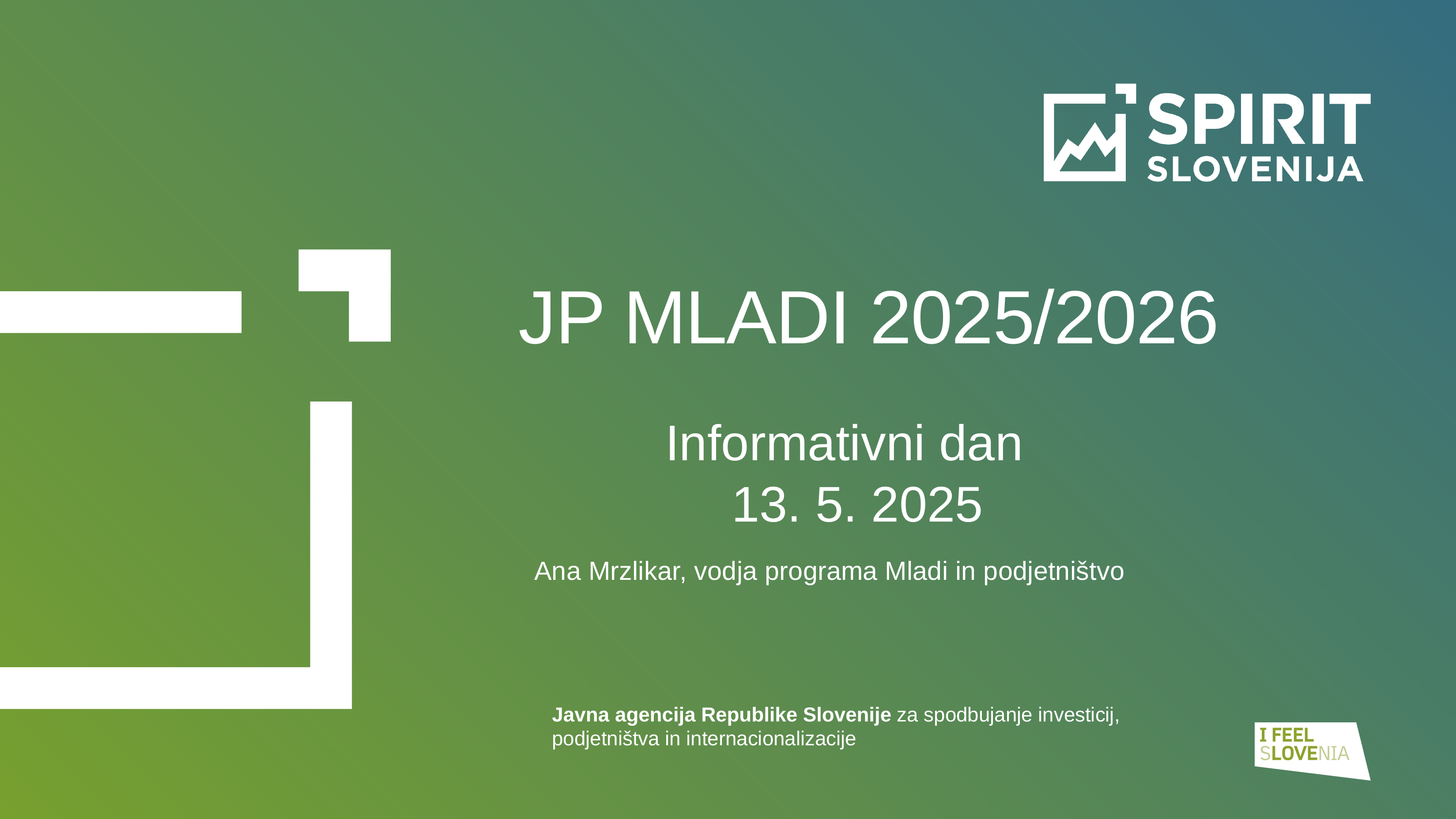

JP MLADI 2025/2026
				Informativni dan
					13. 5. 2025
		Ana Mrzlikar, vodja programa Mladi in podjetništvo
Javna agencija Republike Slovenije za spodbujanje investicij, podjetništva in internacionalizacije